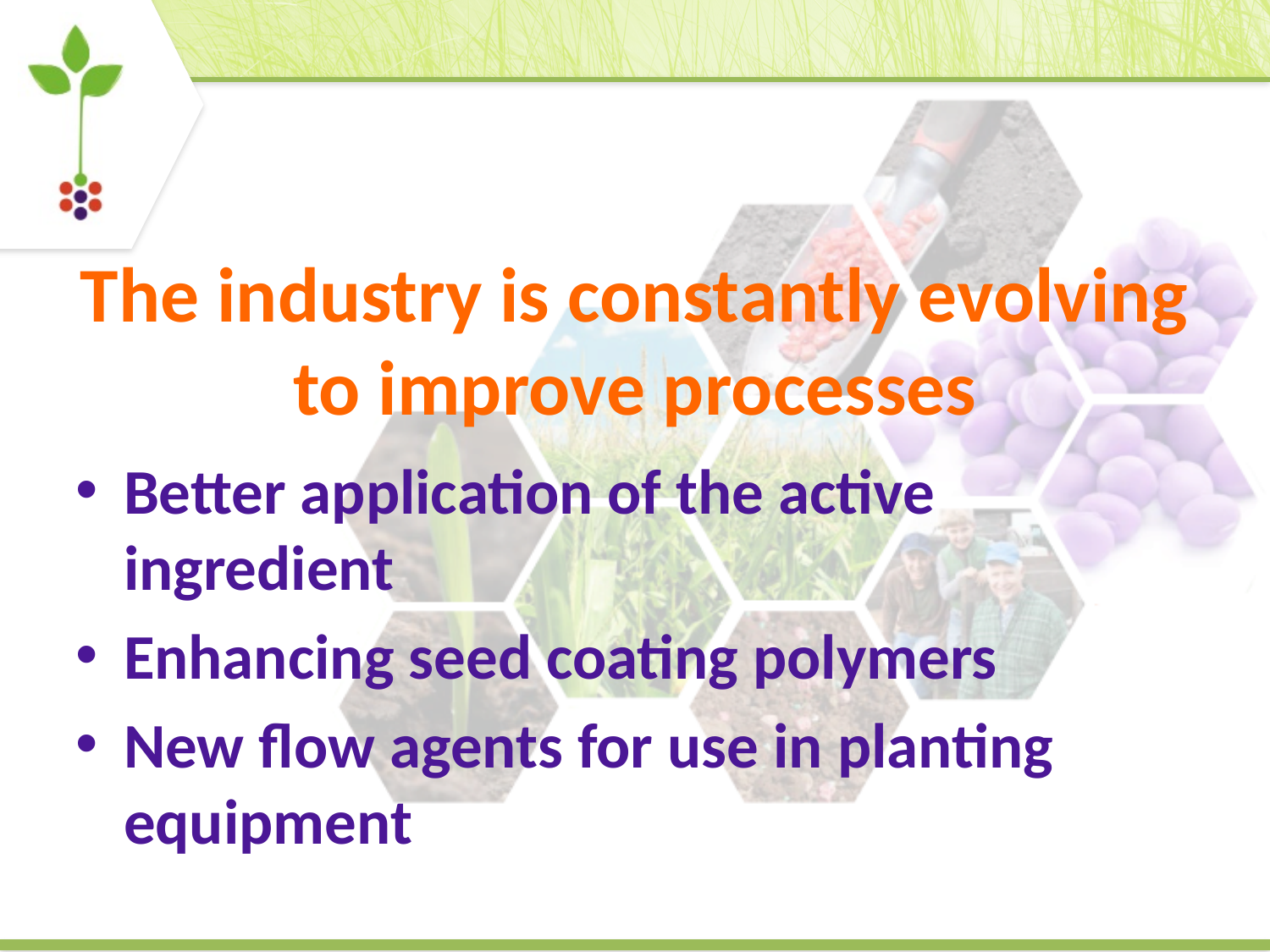

# The industry is constantly evolving to improve processes
Better application of the active ingredient
Enhancing seed coating polymers
New flow agents for use in planting equipment